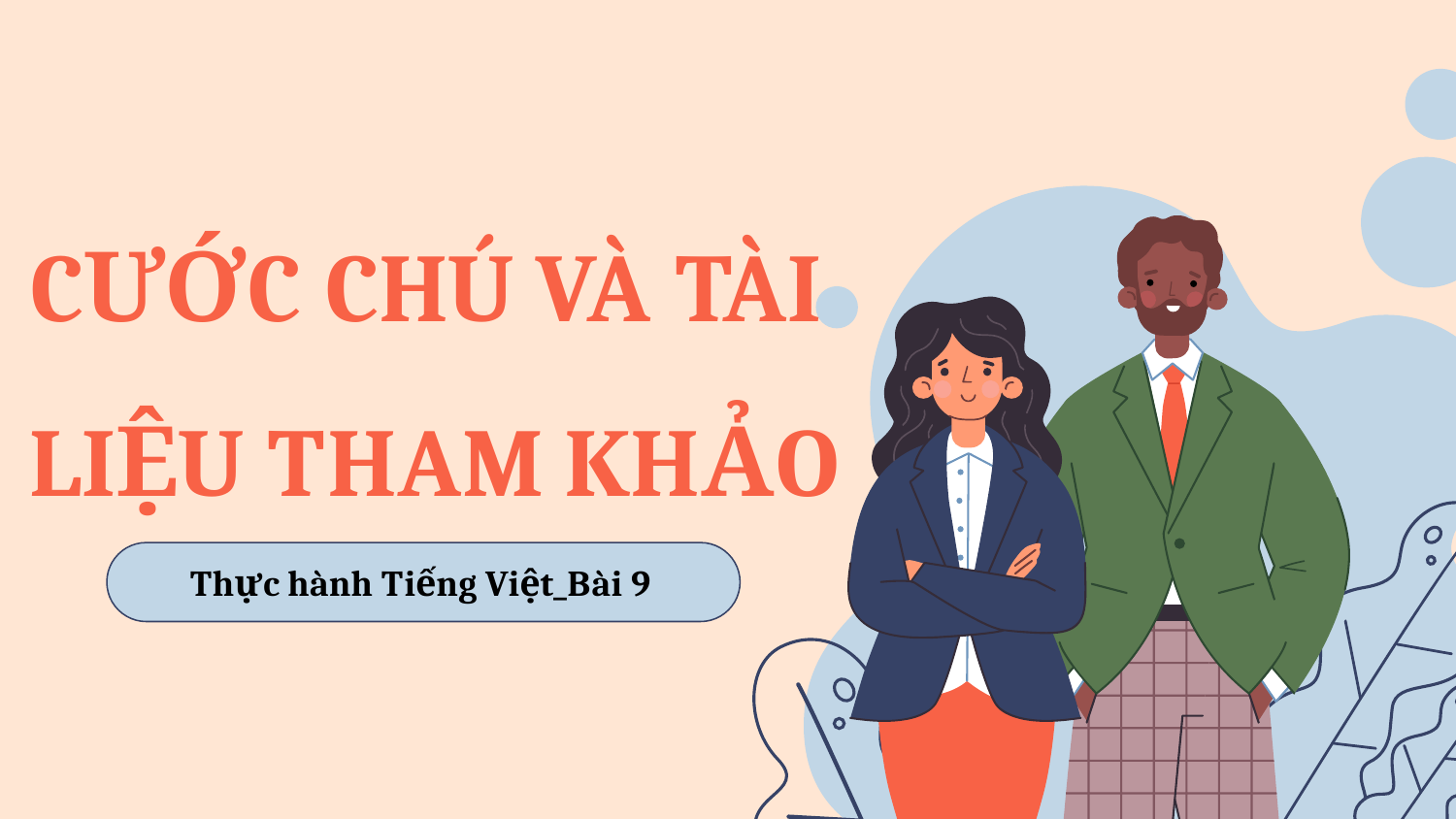

# CƯỚC CHÚ VÀ TÀI LIỆU THAM KHẢO

Thực hành Tiếng Việt_Bài 9